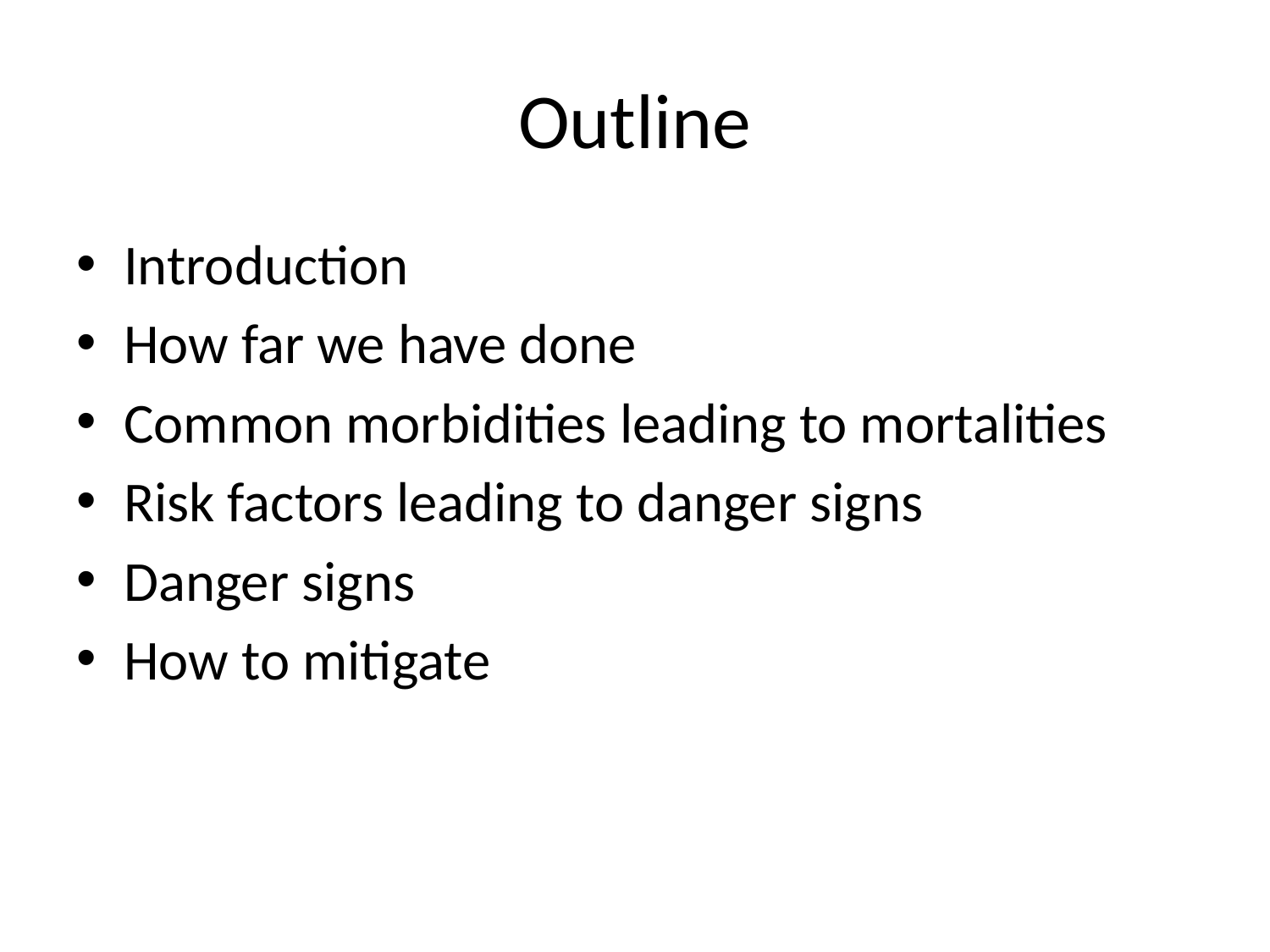

# Outline
Introduction
How far we have done
Common morbidities leading to mortalities
Risk factors leading to danger signs
Danger signs
How to mitigate